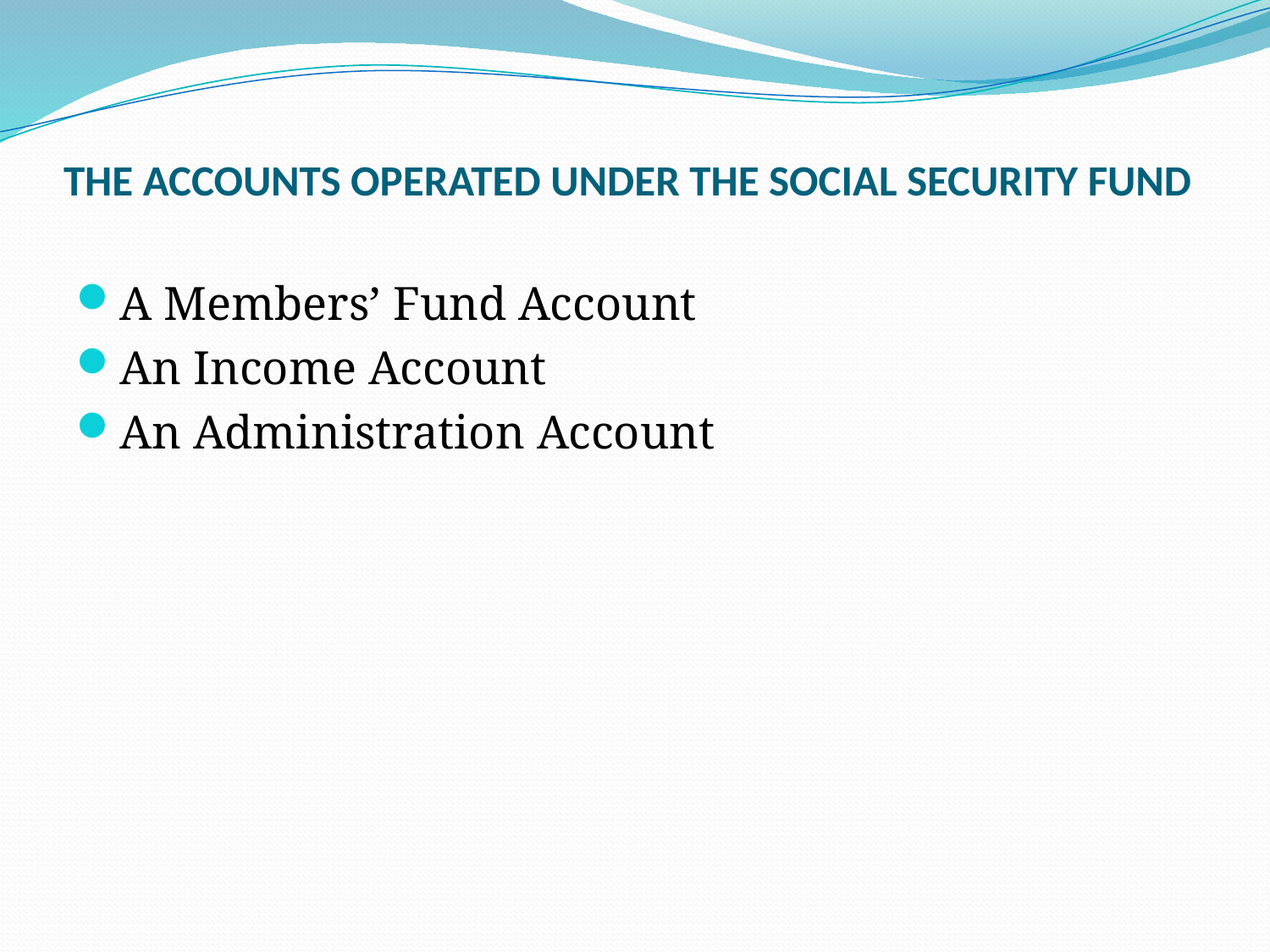

# THE ACCOUNTS OPERATED UNDER THE SOCIAL SECURITY FUND
A Members’ Fund Account
An Income Account
An Administration Account